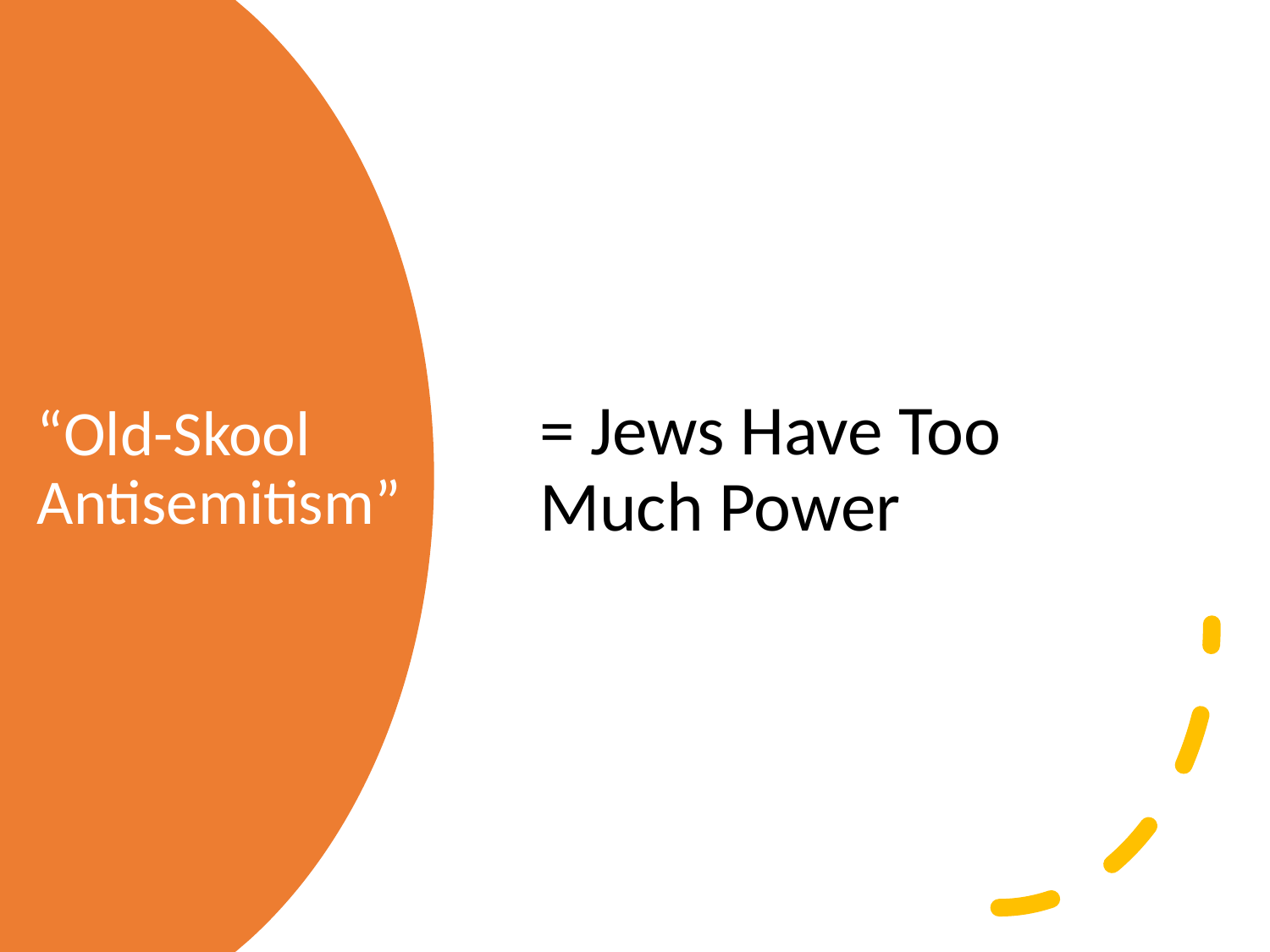

= Jews Have Too Much Power
# “Old-Skool Antisemitism”